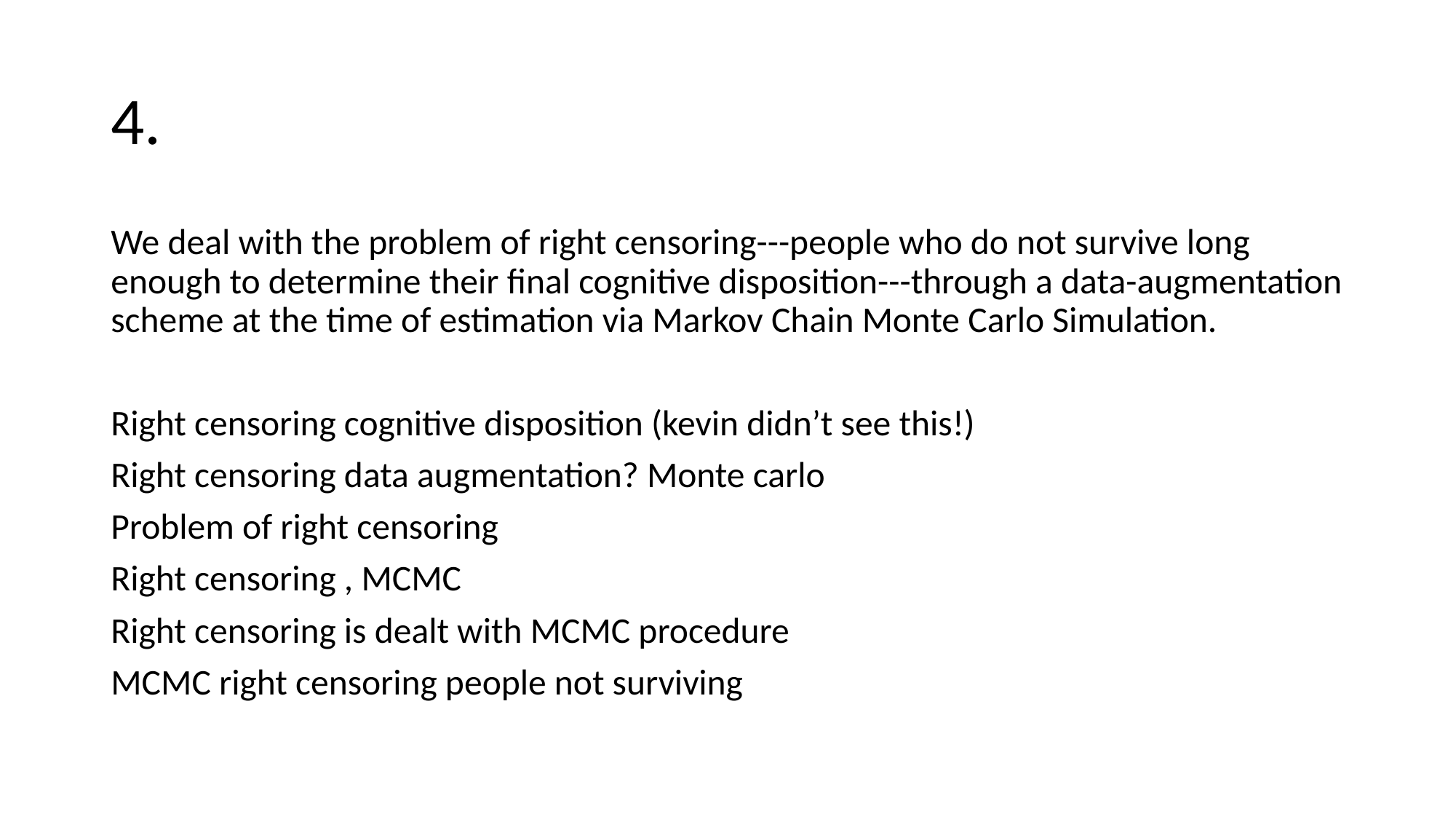

# 4.
We deal with the problem of right censoring---people who do not survive long enough to determine their final cognitive disposition---through a data-augmentation scheme at the time of estimation via Markov Chain Monte Carlo Simulation.

Right censoring cognitive disposition (kevin didn’t see this!)
Right censoring data augmentation? Monte carlo
Problem of right censoring
Right censoring , MCMC
Right censoring is dealt with MCMC procedure
MCMC right censoring people not surviving